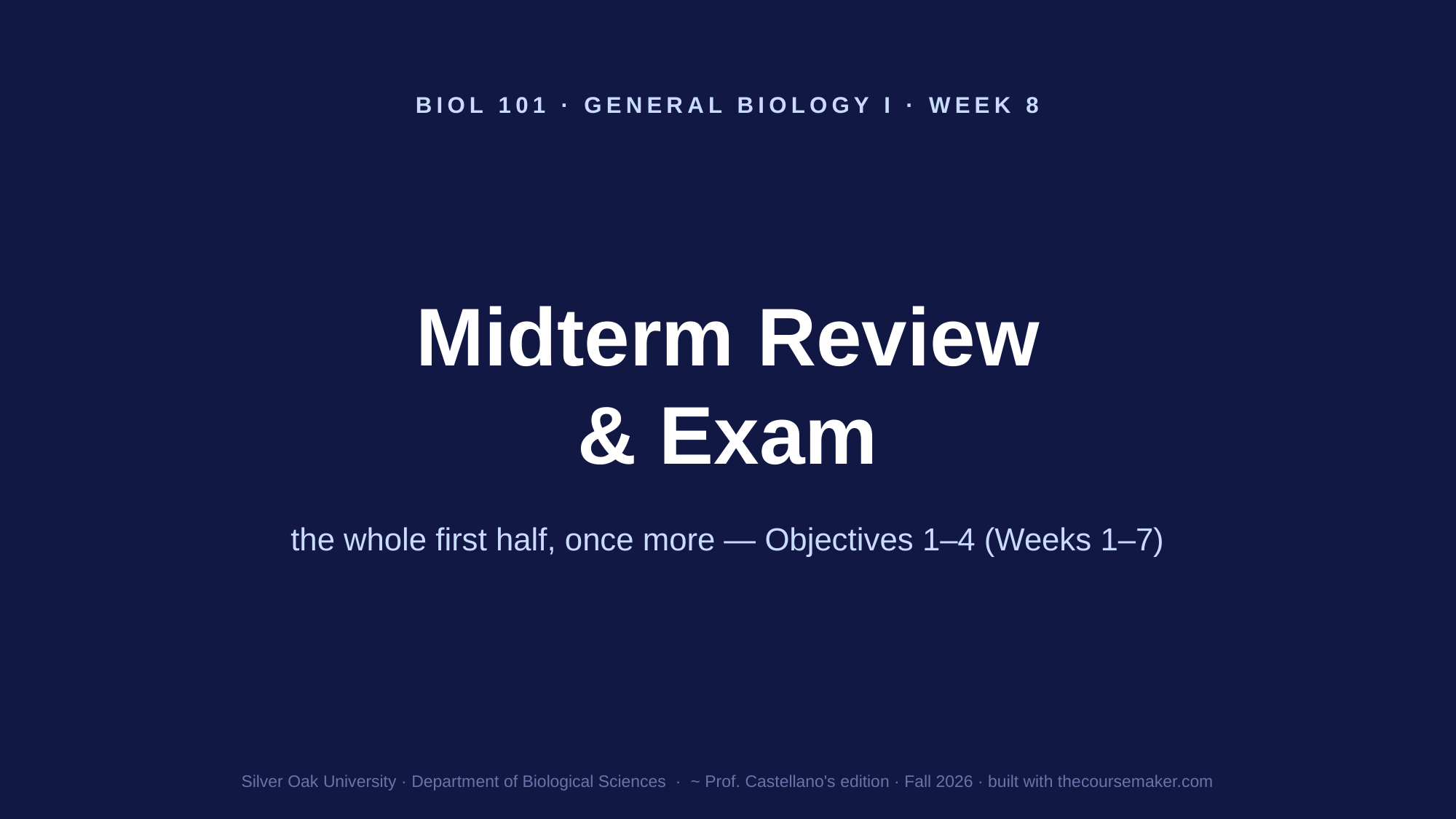

BIOL 101 · GENERAL BIOLOGY I · WEEK 8
Midterm Review
& Exam
the whole first half, once more — Objectives 1–4 (Weeks 1–7)
Silver Oak University · Department of Biological Sciences  ·  ~ Prof. Castellano's edition · Fall 2026 · built with thecoursemaker.com